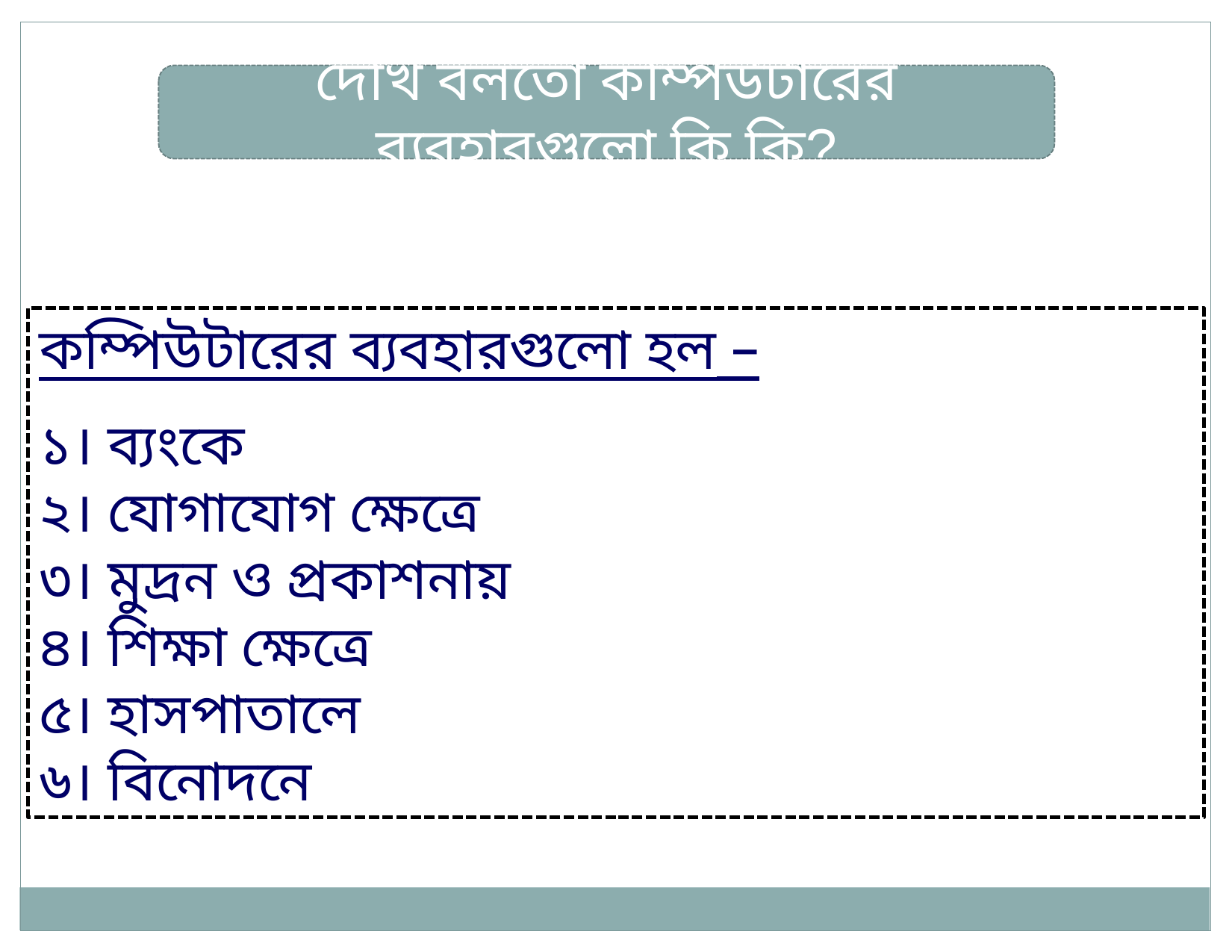

দেখি বলতো কম্পিউটারের ব্যবহারগুলো কি কি?
কম্পিউটারের ব্যবহারগুলো হল –

১। ব্যংকে
২। যোগাযোগ ক্ষেত্রে
৩। মুদ্রন ও প্রকাশনায়
৪। শিক্ষা ক্ষেত্রে
৫। হাসপাতালে
৬। বিনোদনে